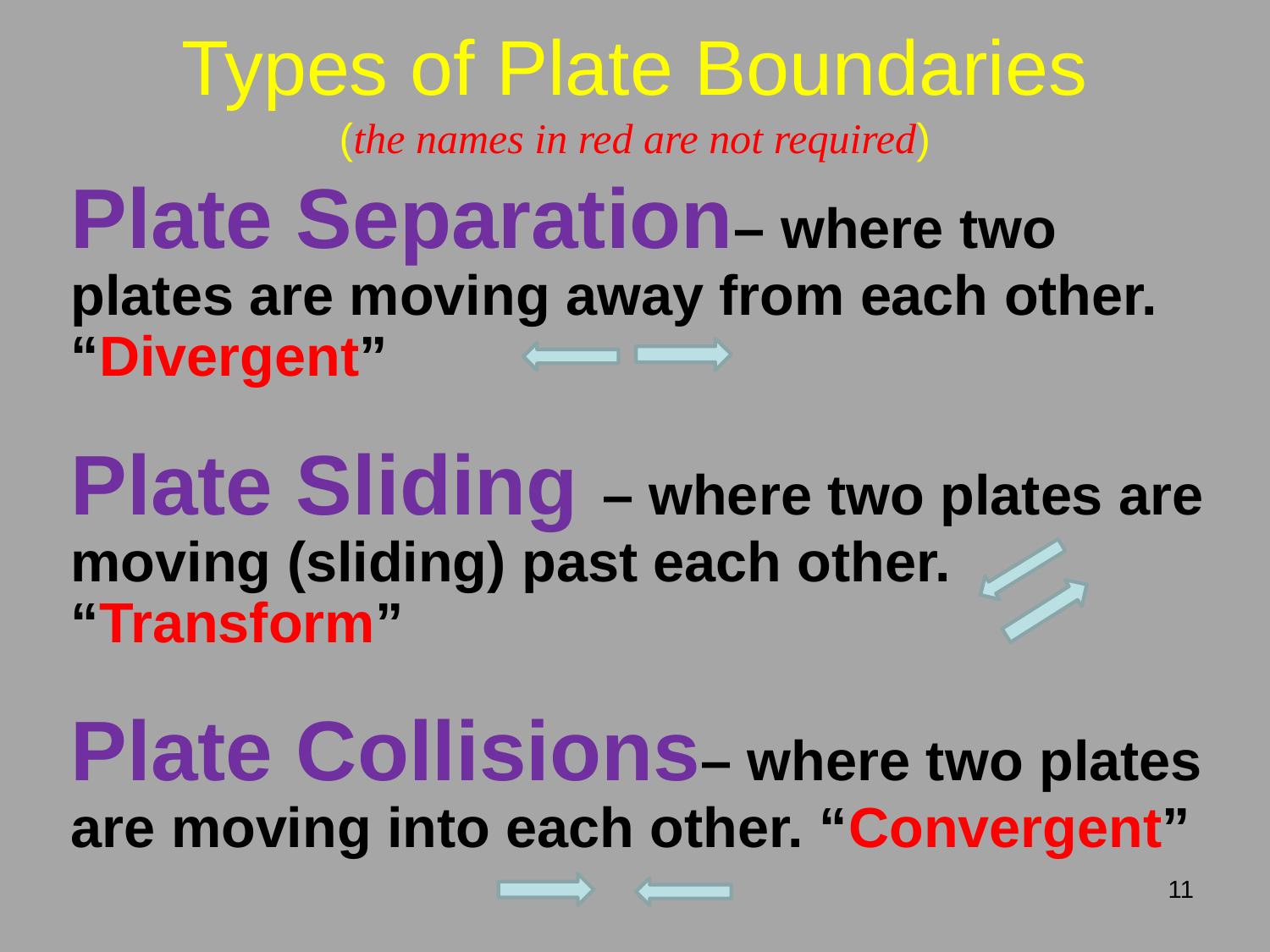

# Types of Plate Boundaries (the names in red are not required)
Plate Separation– where two plates are moving away from each other. “Divergent”

Plate Sliding – where two plates are moving (sliding) past each other. “Transform”

Plate Collisions– where two plates are moving into each other. “Convergent”

11